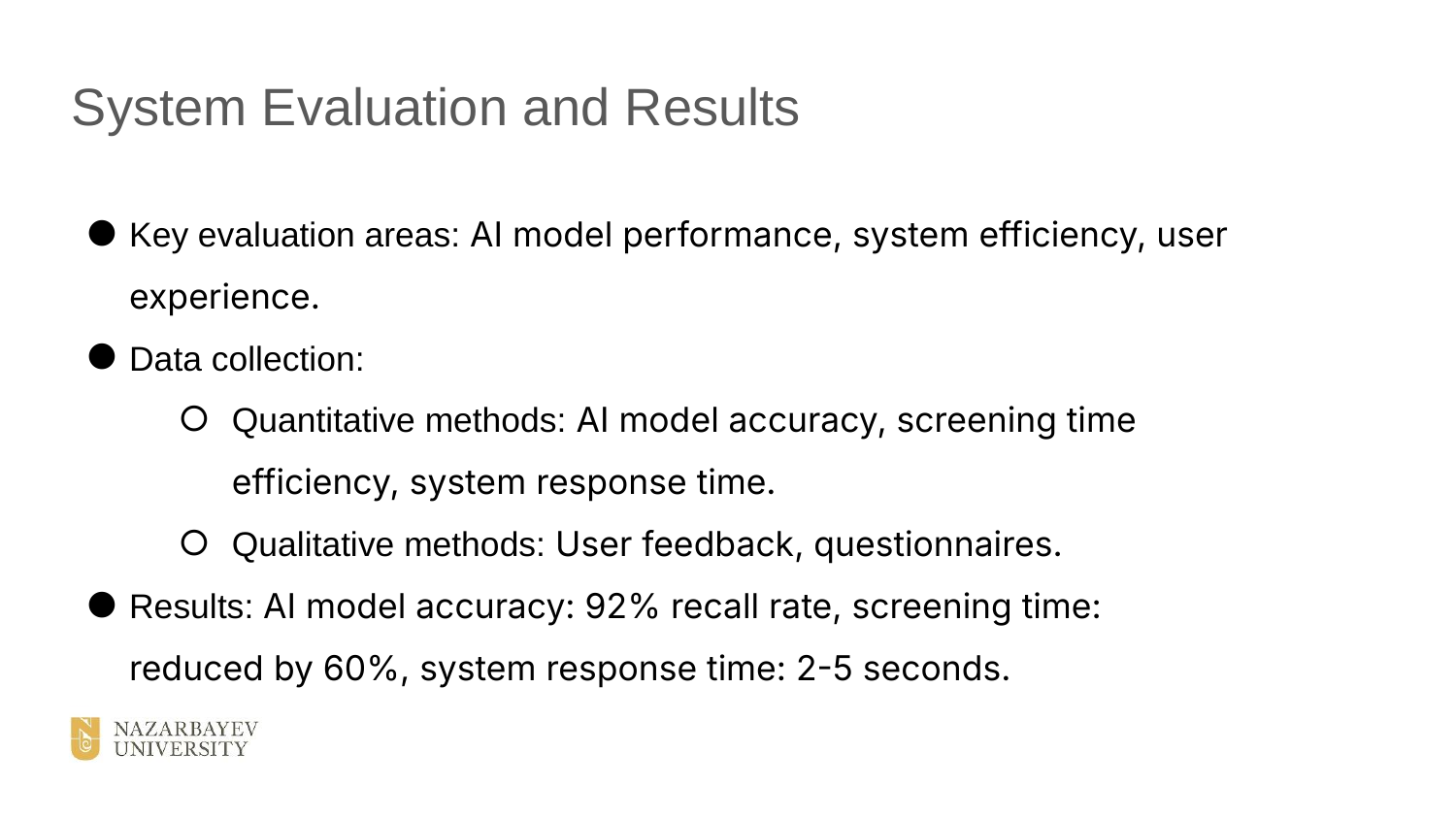

System Evaluation and Results
Key evaluation areas: AI model performance, system efficiency, user experience.
Data collection:
Quantitative methods: AI model accuracy, screening time efficiency, system response time.
Qualitative methods: User feedback, questionnaires.
Results: AI model accuracy: 92% recall rate, screening time: reduced by 60%, system response time: 2-5 seconds.